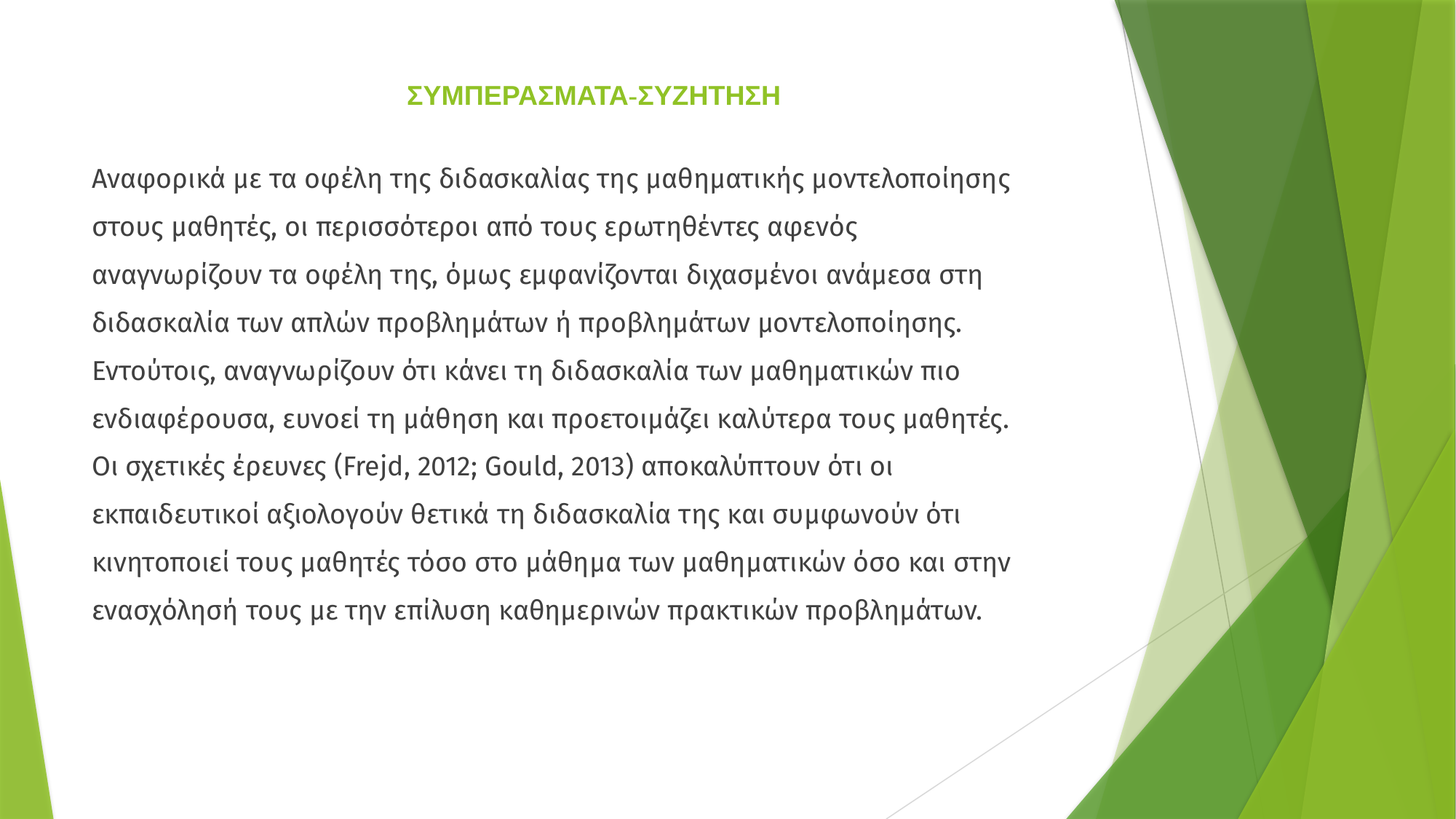

# ΣΥΜΠΕΡΑΣΜΑΤΑ-ΣΥΖΗΤΗΣΗ
Αναφορικά με τα οφέλη της διδασκαλίας της μαθηματικής μοντελοποίησης
στους μαθητές, οι περισσότεροι από τους ερωτηθέντες αφενός
αναγνωρίζουν τα οφέλη της, όμως εμφανίζονται διχασμένοι ανάμεσα στη
διδασκαλία των απλών προβλημάτων ή προβλημάτων μοντελοποίησης.
Εντούτοις, αναγνωρίζουν ότι κάνει τη διδασκαλία των μαθηματικών πιο
ενδιαφέρουσα, ευνοεί τη μάθηση και προετοιμάζει καλύτερα τους μαθητές.
Οι σχετικές έρευνες (Frejd, 2012; Gould, 2013) αποκαλύπτουν ότι οι
εκπαιδευτικοί αξιολογούν θετικά τη διδασκαλία της και συμφωνούν ότι
κινητοποιεί τους μαθητές τόσο στο μάθημα των μαθηματικών όσο και στην
ενασχόλησή τους με την επίλυση καθημερινών πρακτικών προβλημάτων.